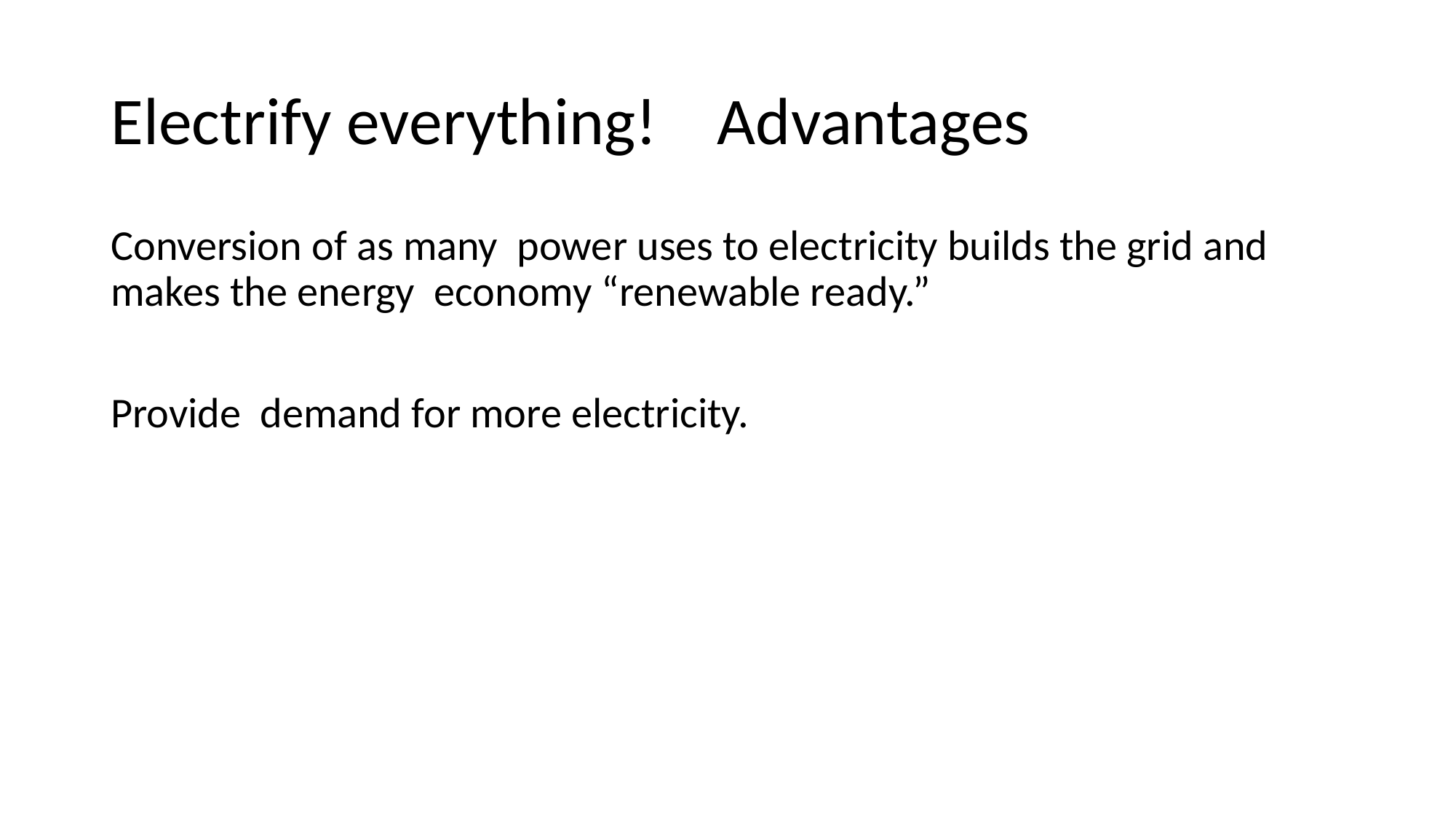

# Electrify everything!    Advantages
Conversion of as many  power uses to electricity builds the grid and makes the energy  economy “renewable ready.”

Provide  demand for more electricity.